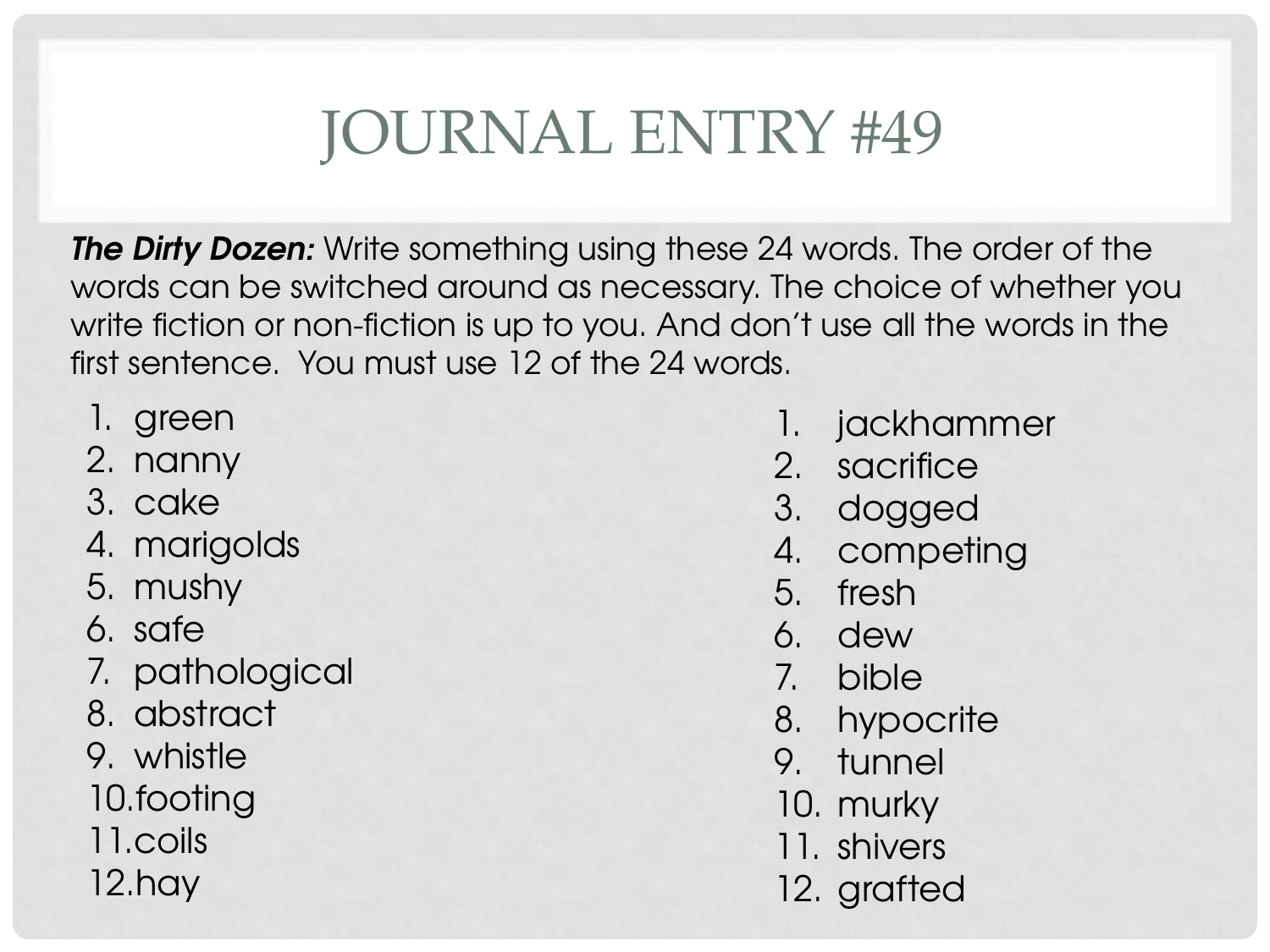

# Journal entry #49
The Dirty Dozen: Write something using these 24 words. The order of the words can be switched around as necessary. The choice of whether you write fiction or non-fiction is up to you. And don’t use all the words in the first sentence.  You must use 12 of the 24 words.
green
nanny
cake
marigolds
mushy
safe
pathological
abstract
whistle
footing
coils
hay
jackhammer
sacrifice
dogged
competing
fresh
dew
bible
hypocrite
tunnel
murky
shivers
grafted